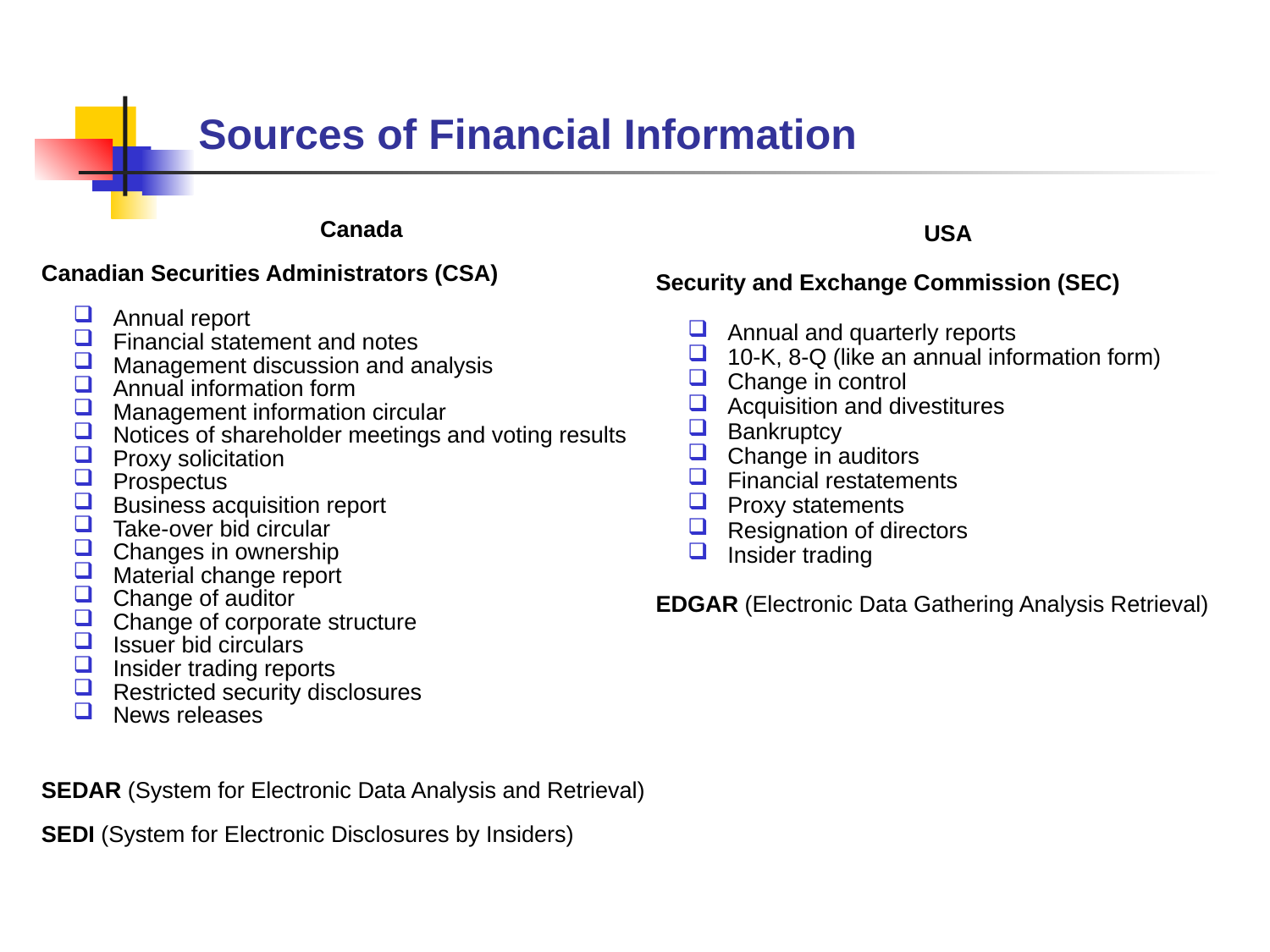

# Sources of Financial Information
Canada

Canadian Securities Administrators (CSA)

Annual report
Financial statement and notes
Management discussion and analysis
Annual information form
Management information circular
Notices of shareholder meetings and voting results
Proxy solicitation
Prospectus
Business acquisition report
Take-over bid circular
Changes in ownership
Material change report
Change of auditor
Change of corporate structure
Issuer bid circulars
Insider trading reports
Restricted security disclosures
News releases

SEDAR (System for Electronic Data Analysis and Retrieval)

SEDI (System for Electronic Disclosures by Insiders)

USA

Security and Exchange Commission (SEC)

Annual and quarterly reports
10-K, 8-Q (like an annual information form)
Change in control
Acquisition and divestitures
Bankruptcy
Change in auditors
Financial restatements
Proxy statements
Resignation of directors
Insider trading

EDGAR (Electronic Data Gathering Analysis Retrieval)